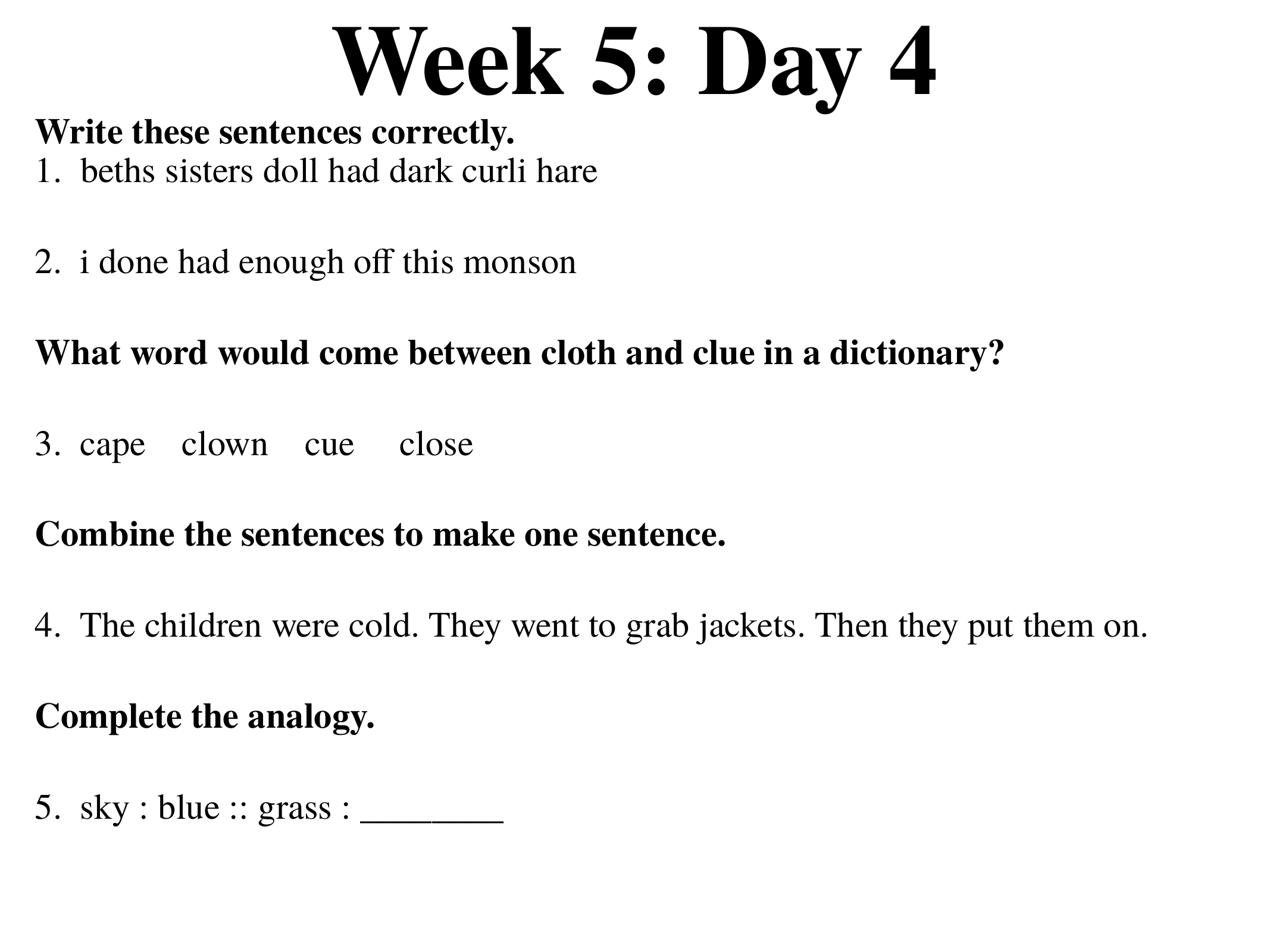

# Week 5: Day 4
Write these sentences correctly.
1.  beths sisters doll had dark curli hare
2.  i done had enough off this monson
What word would come between cloth and clue in a dictionary?
3.  cape    clown    cue     close
Combine the sentences to make one sentence.
4.  The children were cold. They went to grab jackets. Then they put them on.
Complete the analogy.
5.  sky : blue :: grass : ________